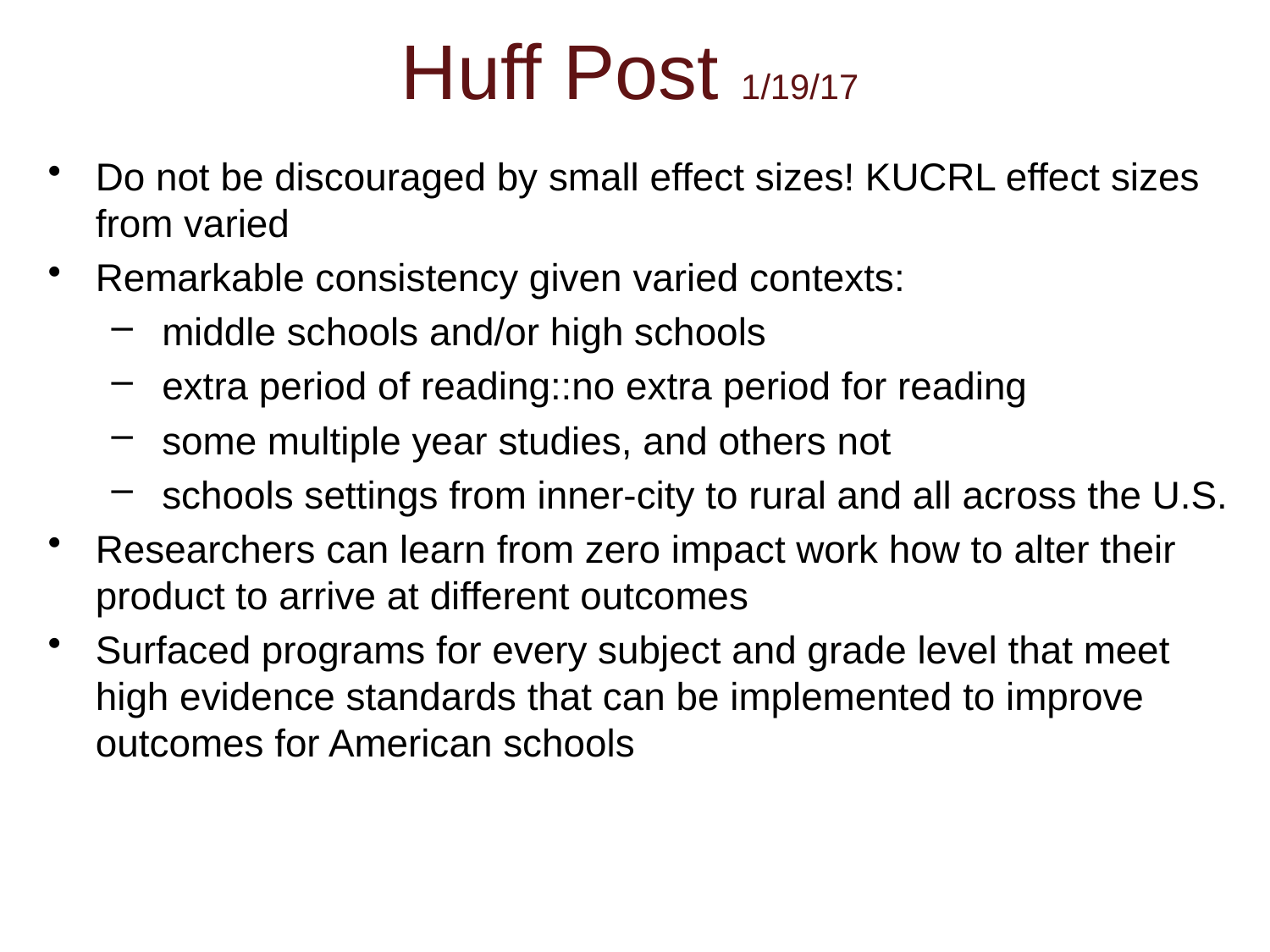

# Huff Post 1/19/17
Do not be discouraged by small effect sizes! KUCRL effect sizes from varied
Remarkable consistency given varied contexts:
 middle schools and/or high schools
 extra period of reading::no extra period for reading
 some multiple year studies, and others not
 schools settings from inner-city to rural and all across the U.S.
Researchers can learn from zero impact work how to alter their product to arrive at different outcomes
Surfaced programs for every subject and grade level that meet high evidence standards that can be implemented to improve outcomes for American schools